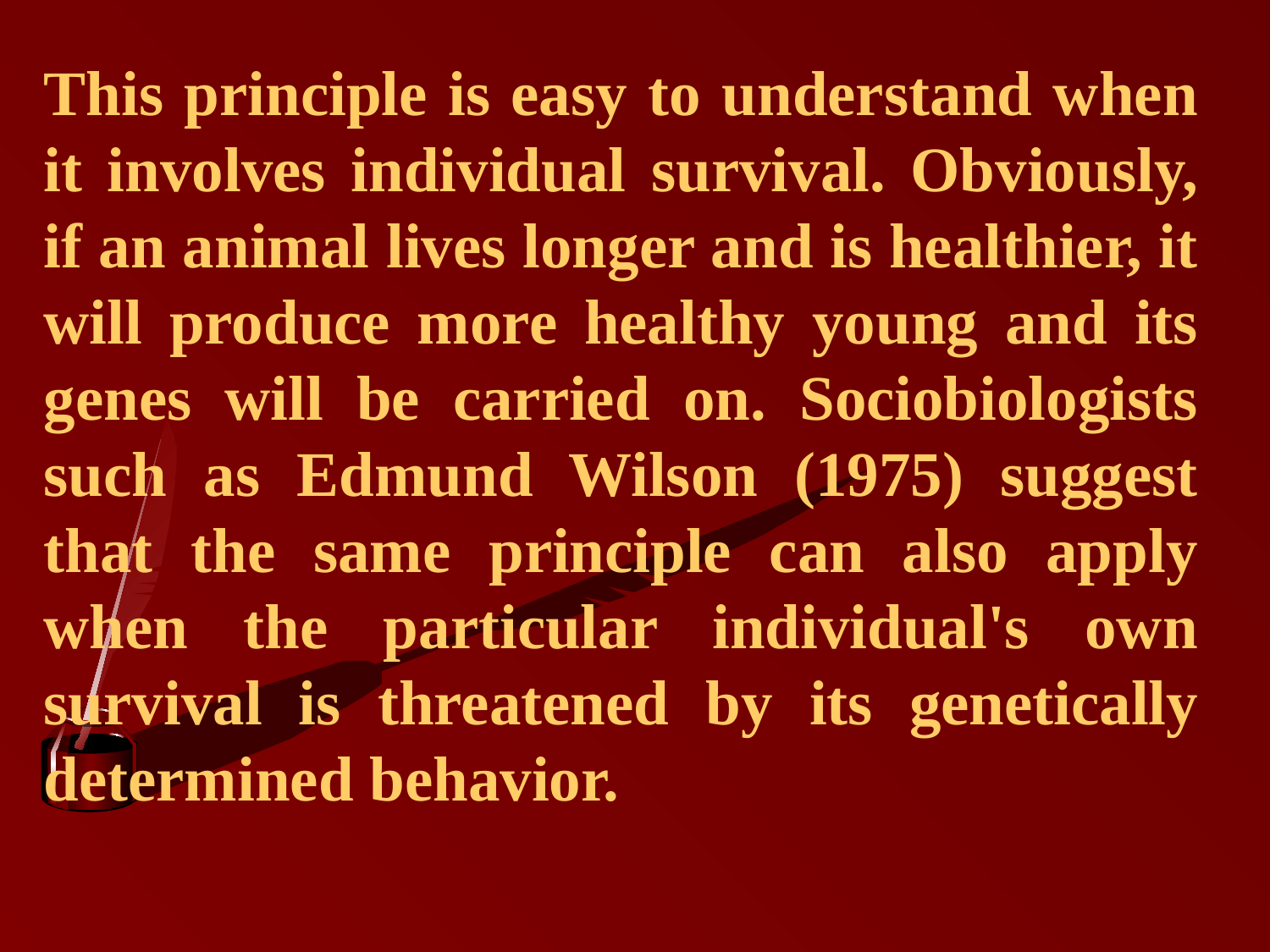

This principle is easy to understand when it involves individual survival. Obviously, if an animal lives longer and is healthier, it will produce more healthy young and its genes will be carried on. Sociobiologists such as Edmund Wilson (1975) suggest that the same principle can also apply when the particular individual's own survival is threatened by its genetically determined behavior.